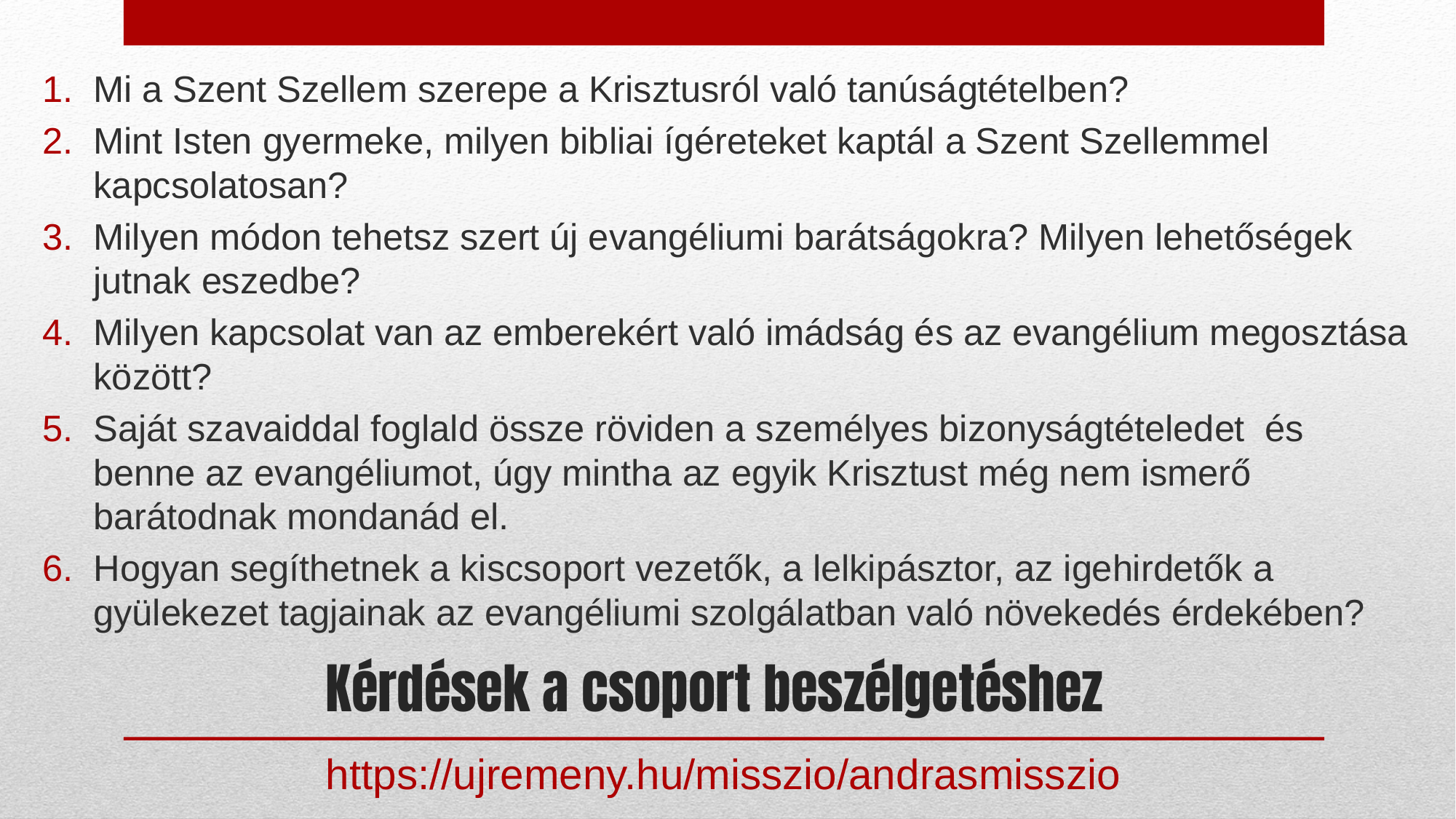

Mi a Szent Szellem szerepe a Krisztusról való tanúságtételben?
Mint Isten gyermeke, milyen bibliai ígéreteket kaptál a Szent Szellemmel kapcsolatosan?
Milyen módon tehetsz szert új evangéliumi barátságokra? Milyen lehetőségek jutnak eszedbe?
Milyen kapcsolat van az emberekért való imádság és az evangélium megosztása között?
Saját szavaiddal foglald össze röviden a személyes bizonyságtételedet  és benne az evangéliumot, úgy mintha az egyik Krisztust még nem ismerő barátodnak mondanád el.
Hogyan segíthetnek a kiscsoport vezetők, a lelkipásztor, az igehirdetők a gyülekezet tagjainak az evangéliumi szolgálatban való növekedés érdekében?
# Kérdések a csoport beszélgetéshez
https://ujremeny.hu/misszio/andrasmisszio